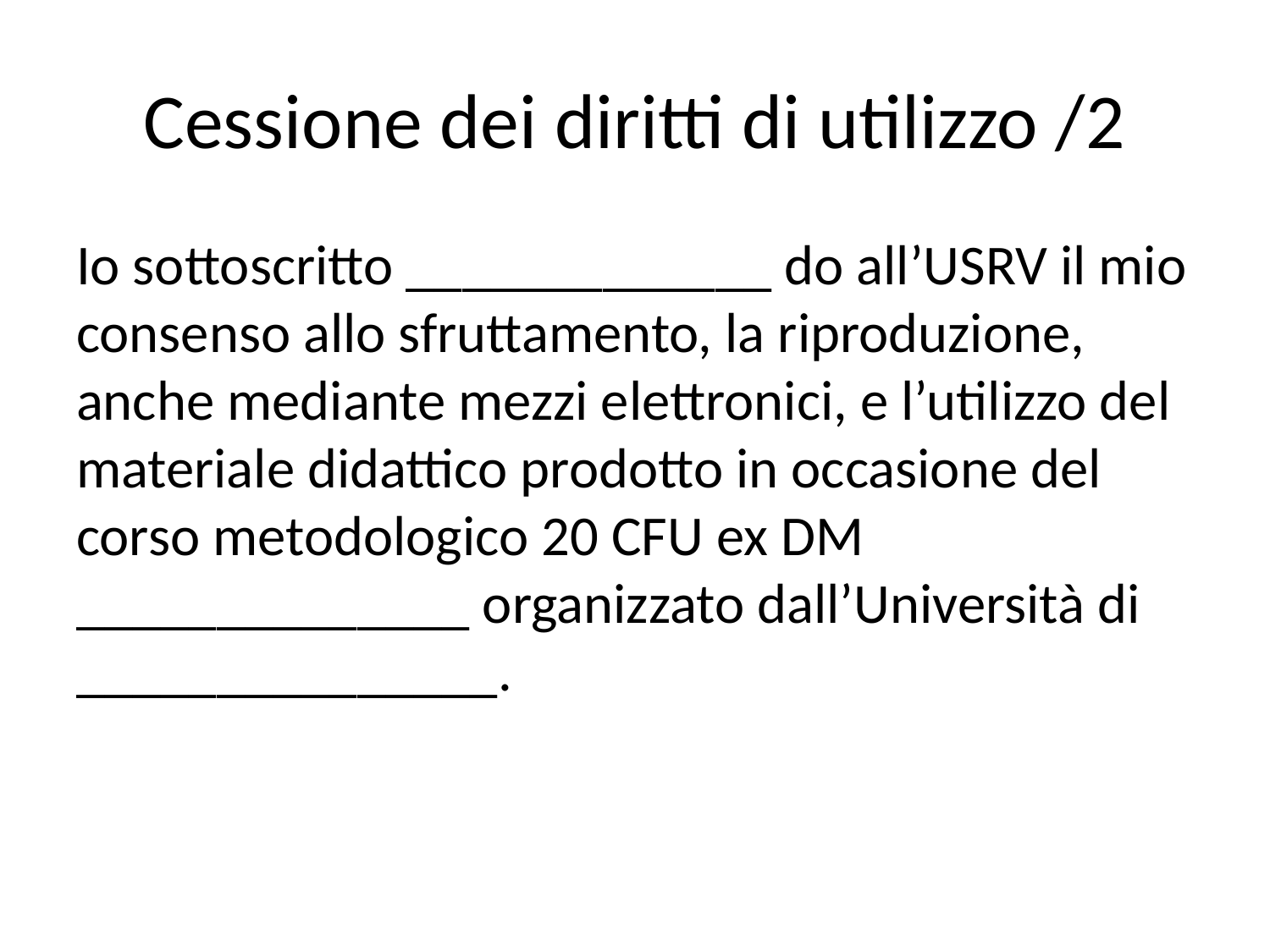

# Cessione dei diritti di utilizzo /2
Io sottoscritto _____________ do all’USRV il mio consenso allo sfruttamento, la riproduzione, anche mediante mezzi elettronici, e l’utilizzo del materiale didattico prodotto in occasione del corso metodologico 20 CFU ex DM ______________ organizzato dall’Università di _______________.